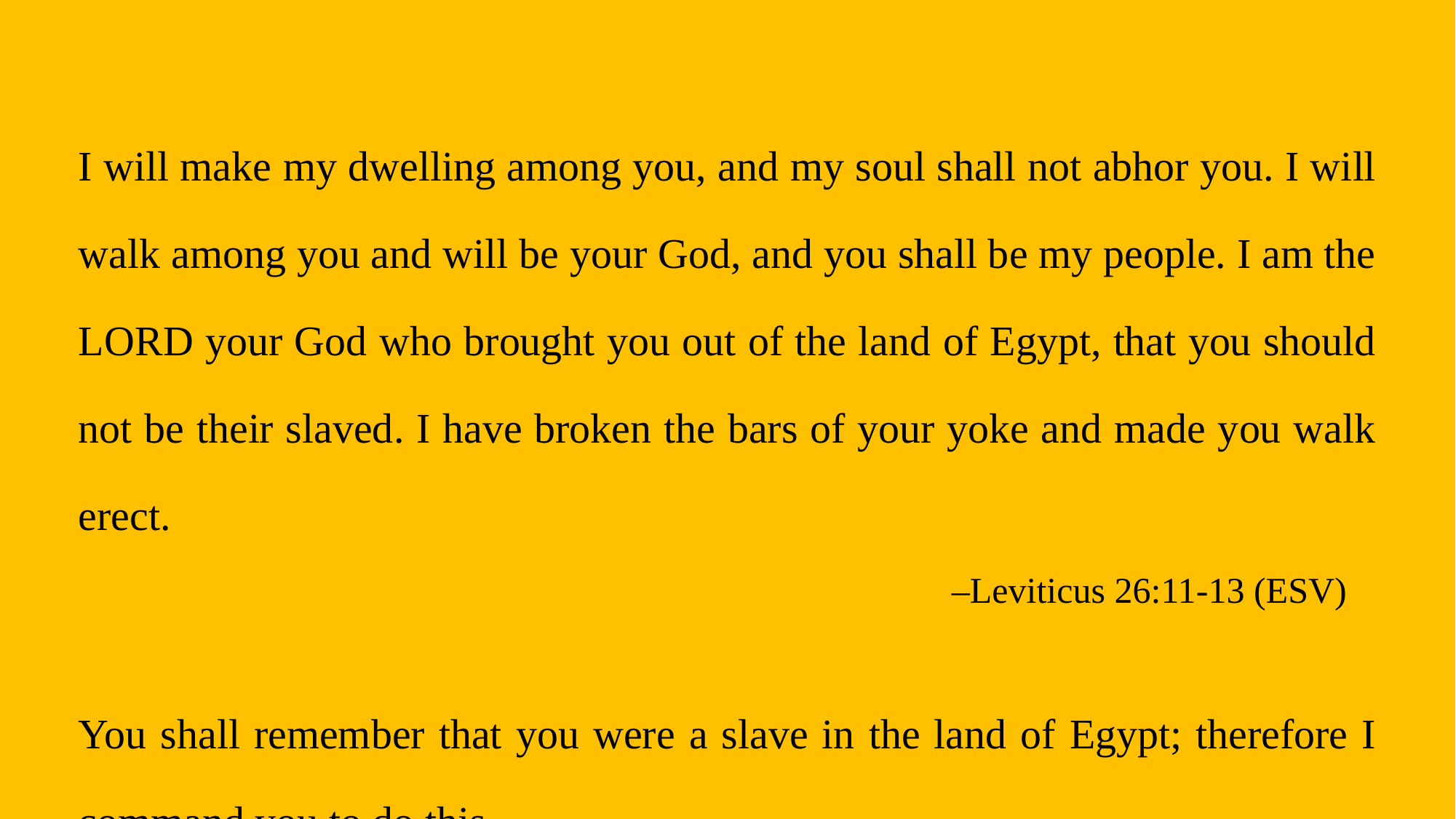

I will make my dwelling among you, and my soul shall not abhor you. I will walk among you and will be your God, and you shall be my people. I am the LORD your God who brought you out of the land of Egypt, that you should not be their slaved. I have broken the bars of your yoke and made you walk erect.
								–Leviticus 26:11-13 (ESV)

You shall remember that you were a slave in the land of Egypt; therefore I command you to do this.
								–Deuteronomy 24:22 (ESV)